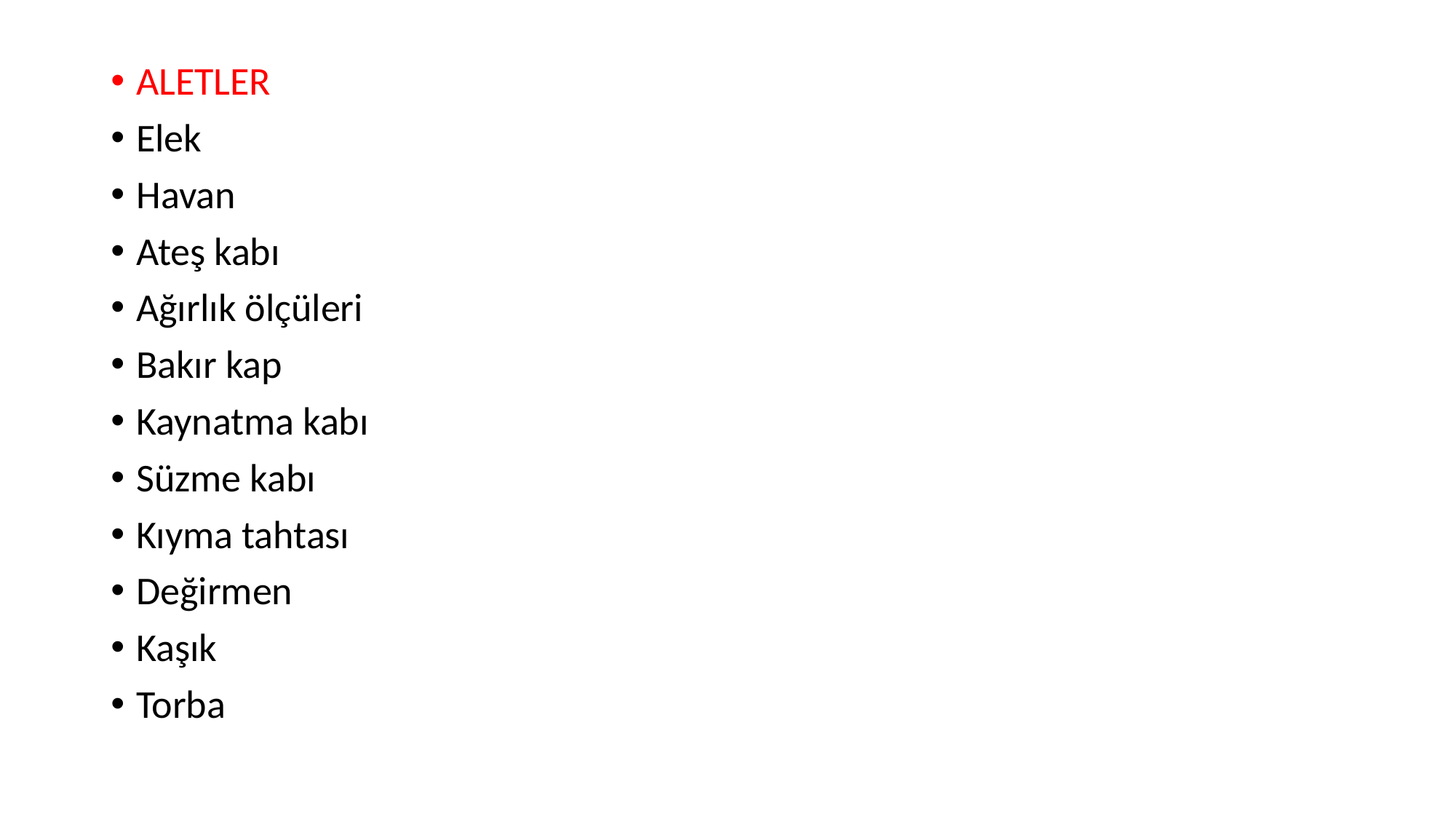

ALETLER
Elek
Havan
Ateş kabı
Ağırlık ölçüleri
Bakır kap
Kaynatma kabı
Süzme kabı
Kıyma tahtası
Değirmen
Kaşık
Torba